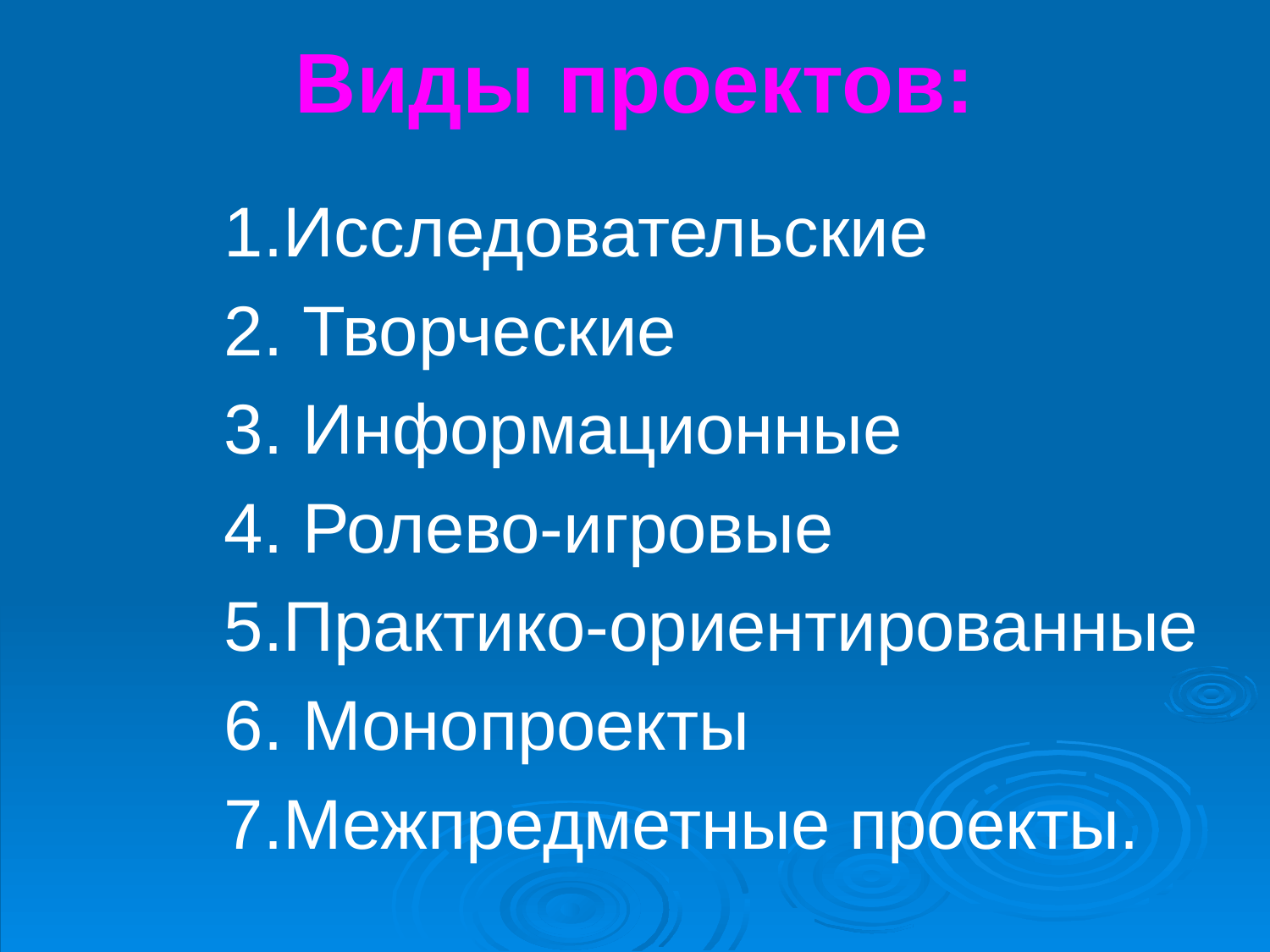

# Виды проектов:
1.Исследовательские
2. Творческие
3. Информационные
4. Ролево-игровые
5.Практико-ориентированные
6. Монопроекты
7.Межпредметные проекты.